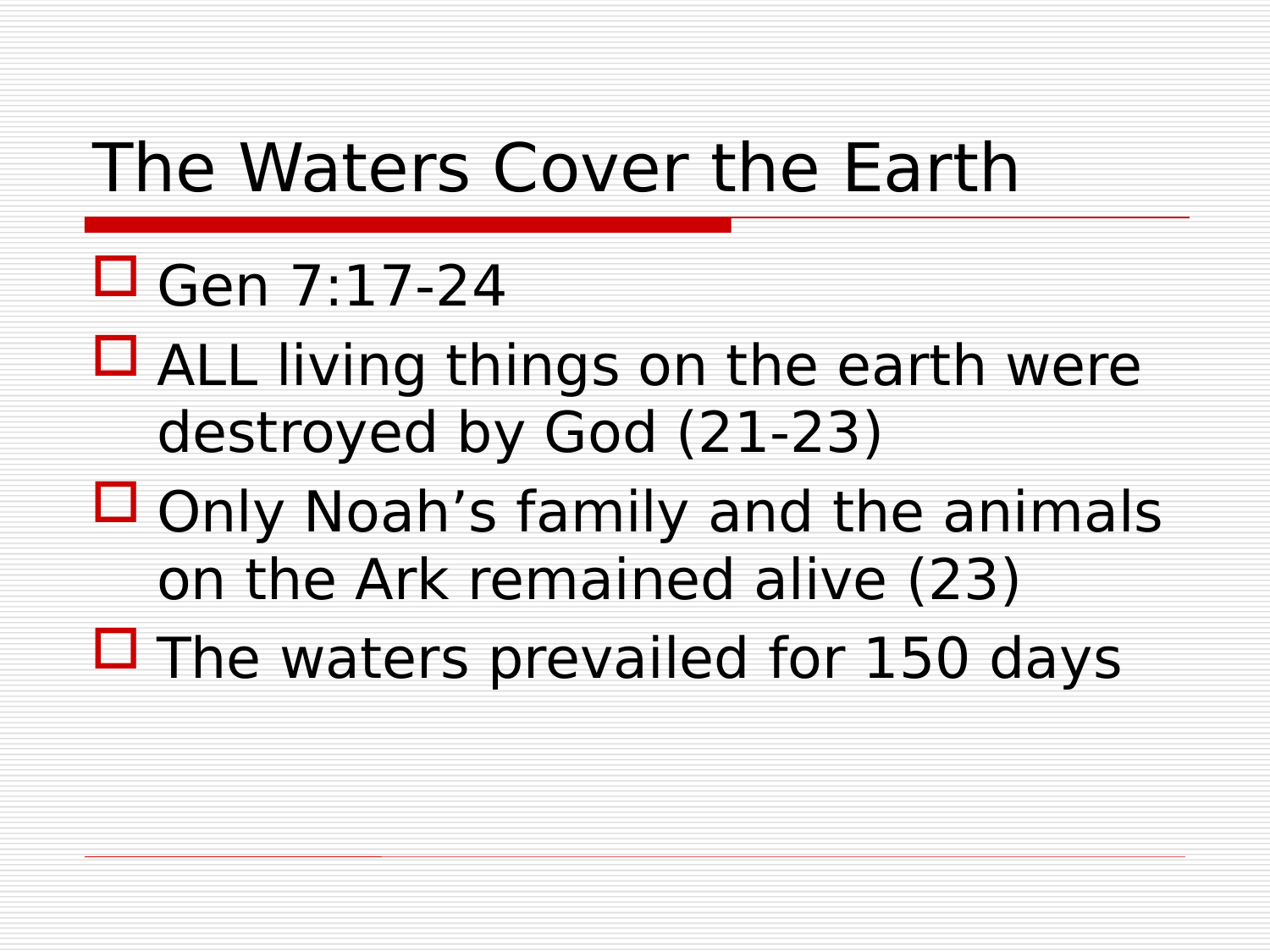

# The Waters Cover the Earth
Gen 7:17-24
ALL living things on the earth were destroyed by God (21-23)
Only Noah’s family and the animals on the Ark remained alive (23)
The waters prevailed for 150 days